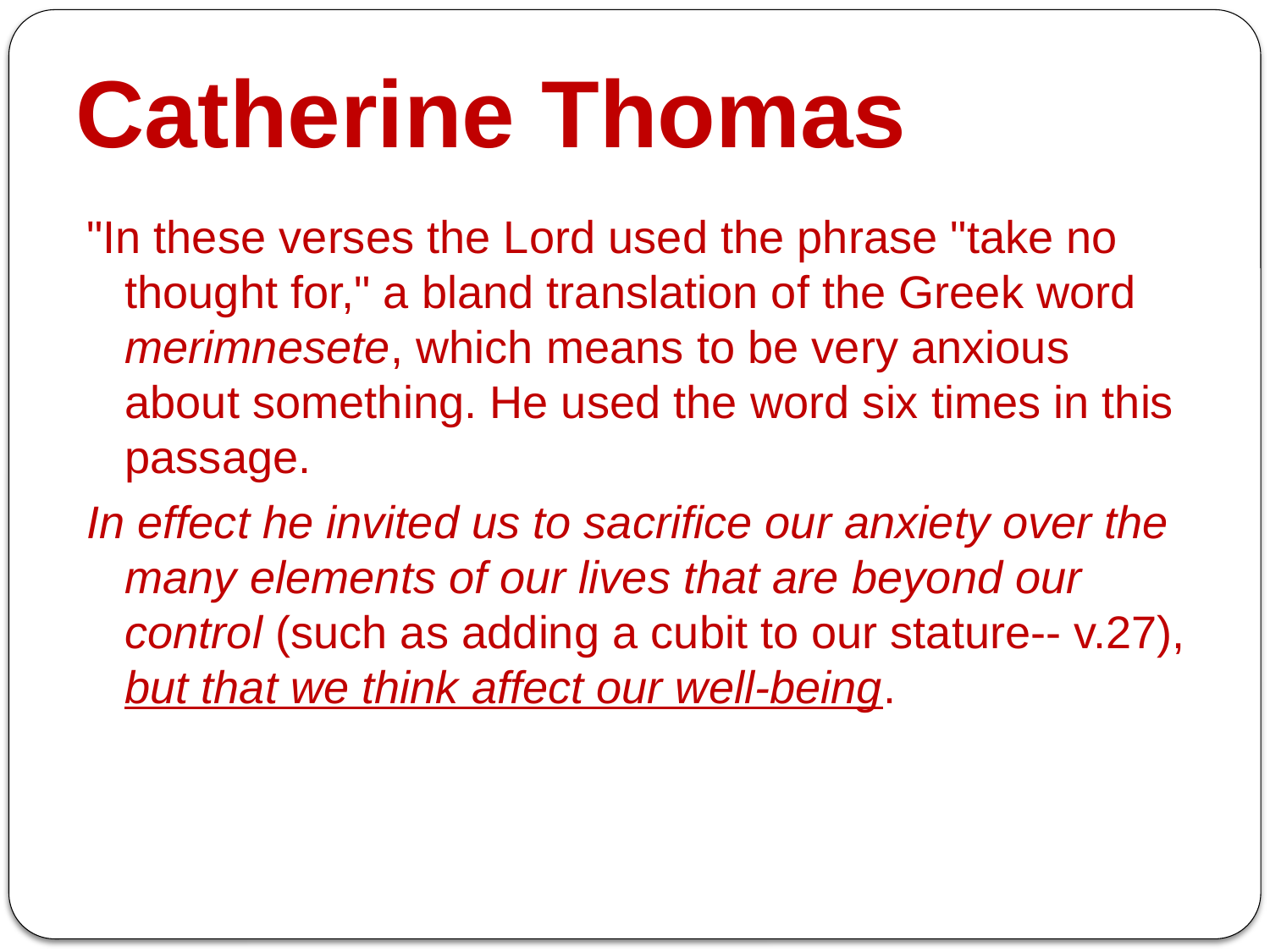

# Catherine Thomas
"In these verses the Lord used the phrase "take no thought for," a bland translation of the Greek word merimnesete, which means to be very anxious about something. He used the word six times in this passage.
In effect he invited us to sacrifice our anxiety over the many elements of our lives that are beyond our control (such as adding a cubit to our stature-- v.27), but that we think affect our well-being.